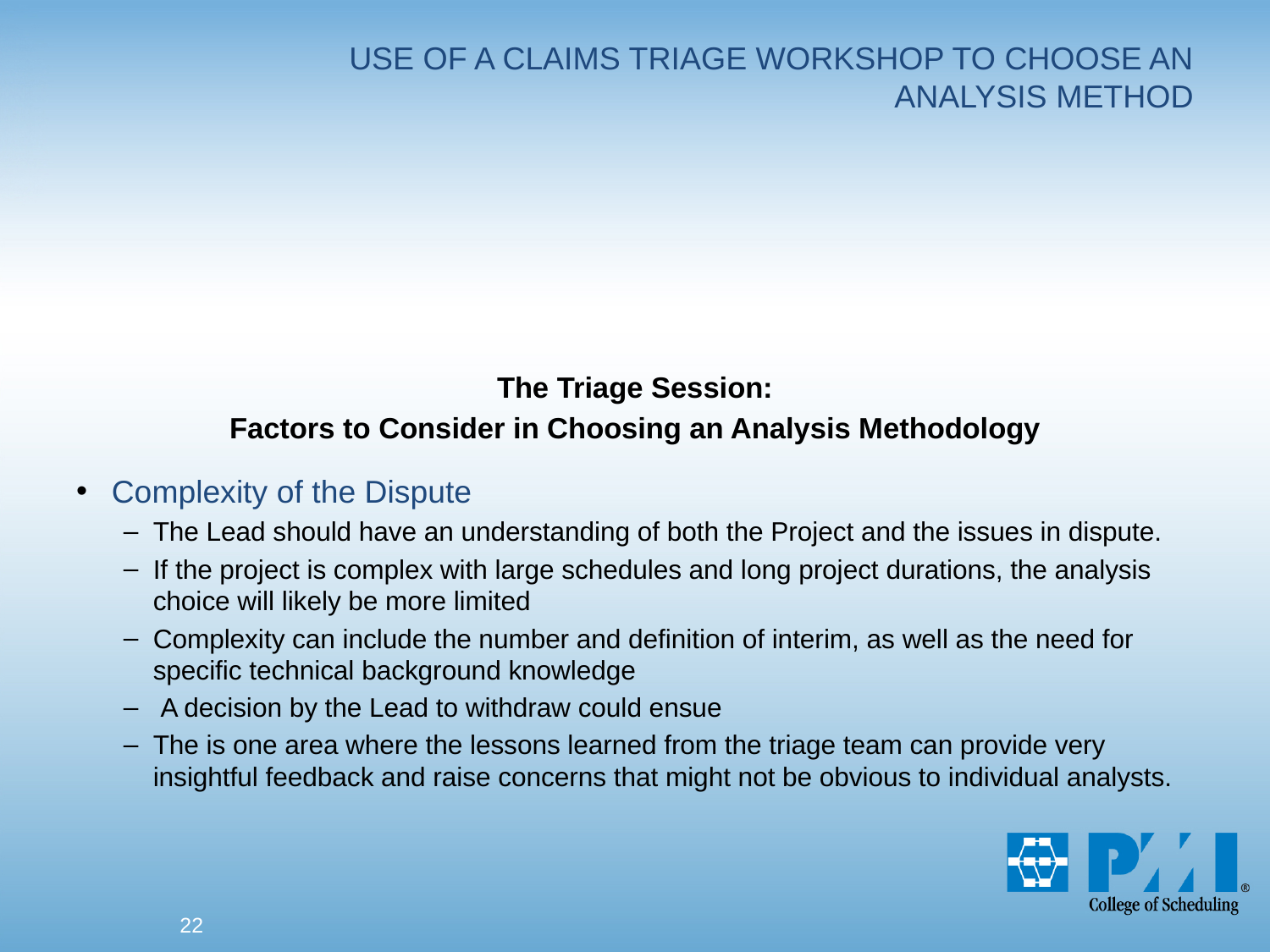

# USE OF A CLAIMS TRIAGE WORKSHOP TO CHOOSE AN ANALYSIS METHOD

The Triage Session:
Factors to Consider in Choosing an Analysis Methodology

Complexity of the Dispute
The Lead should have an understanding of both the Project and the issues in dispute.
If the project is complex with large schedules and long project durations, the analysis choice will likely be more limited
Complexity can include the number and definition of interim, as well as the need for specific technical background knowledge
 A decision by the Lead to withdraw could ensue
The is one area where the lessons learned from the triage team can provide very insightful feedback and raise concerns that might not be obvious to individual analysts.

22